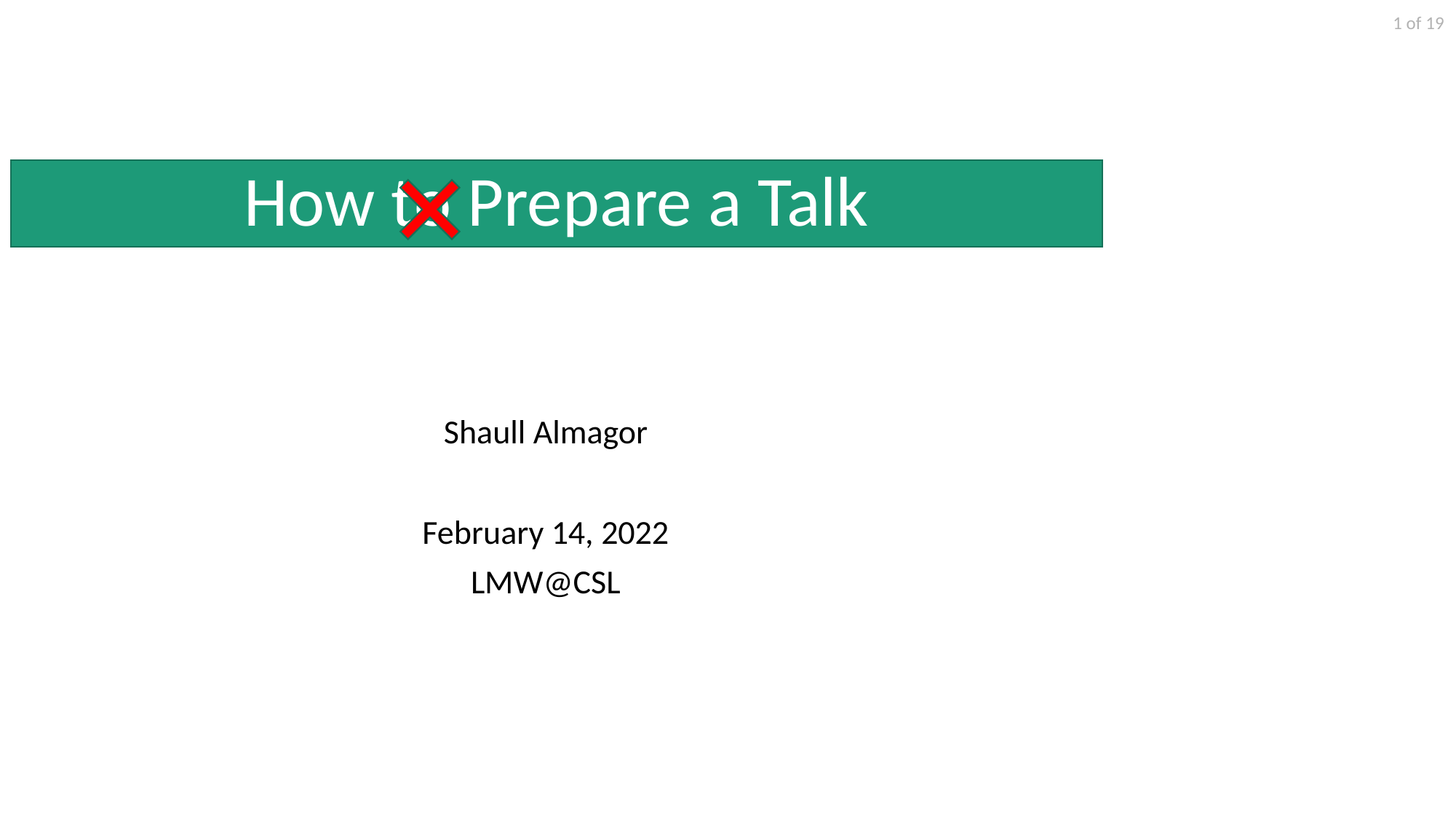

1 of 19
# How to Prepare a Talk

Shaull Almagor

February 14, 2022
LMW@CSL